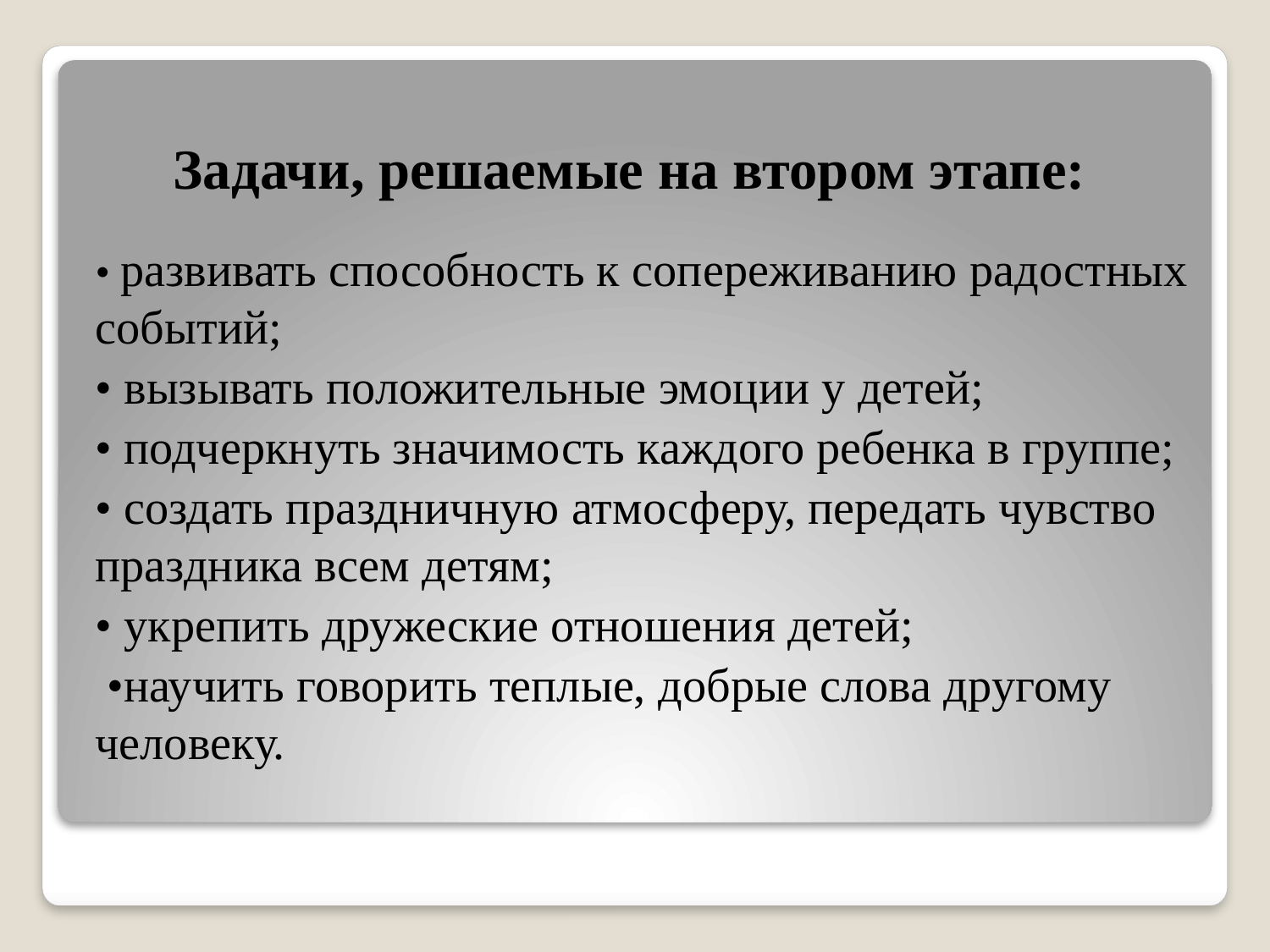

Задачи, решаемые на втором этапе:
• развивать способность к сопереживанию радостных событий;
• вызывать положительные эмоции у детей;
• подчеркнуть значимость каждого ребенка в группе;
• создать праздничную атмосферу, передать чувство праздника всем детям;
• укрепить дружеские отношения детей;
 •научить говорить теплые, добрые слова другому человеку.